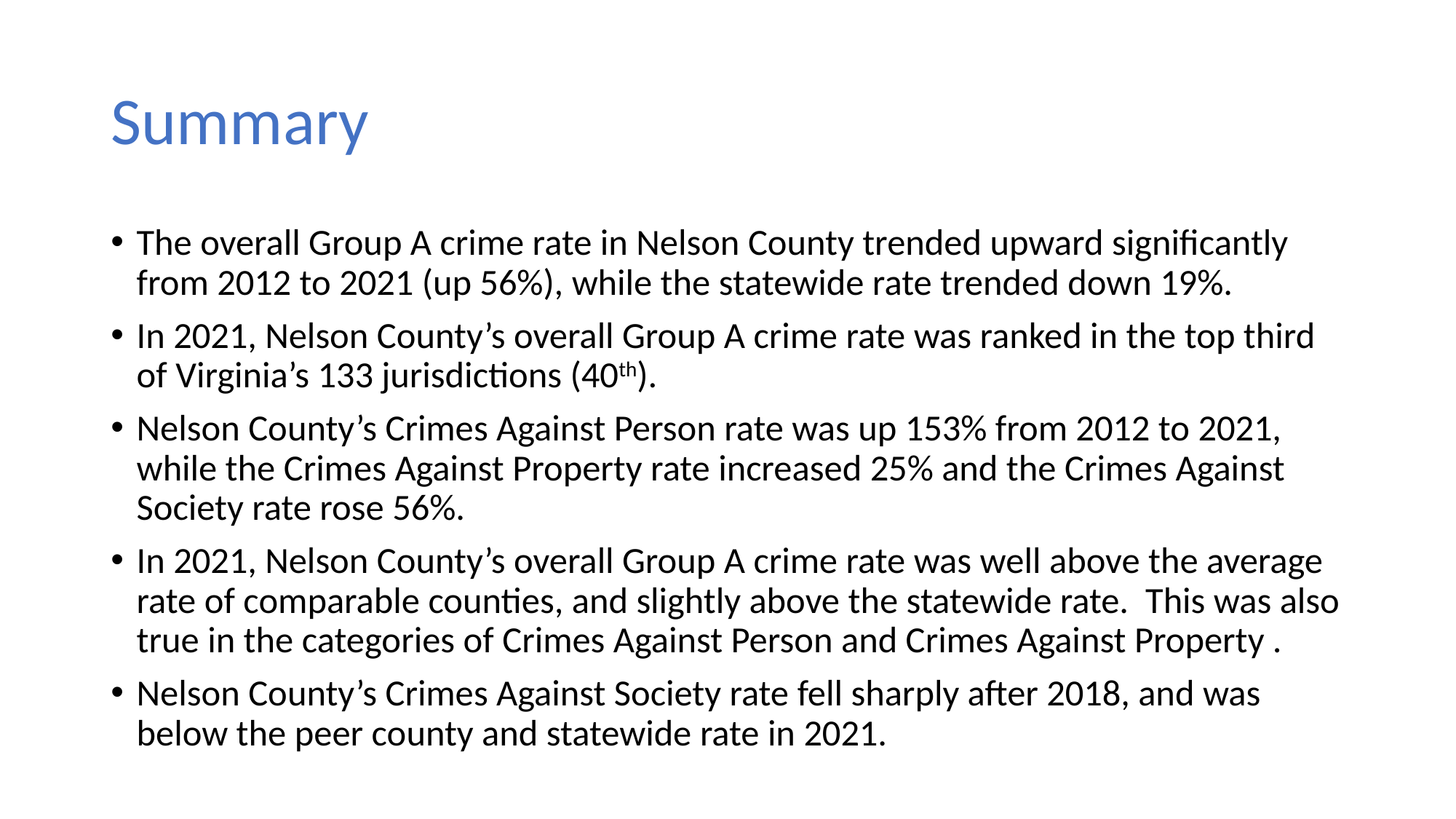

# Summary
The overall Group A crime rate in Nelson County trended upward significantly from 2012 to 2021 (up 56%), while the statewide rate trended down 19%.
In 2021, Nelson County’s overall Group A crime rate was ranked in the top third of Virginia’s 133 jurisdictions (40th).
Nelson County’s Crimes Against Person rate was up 153% from 2012 to 2021, while the Crimes Against Property rate increased 25% and the Crimes Against Society rate rose 56%.
In 2021, Nelson County’s overall Group A crime rate was well above the average rate of comparable counties, and slightly above the statewide rate.  This was also true in the categories of Crimes Against Person and Crimes Against Property .
Nelson County’s Crimes Against Society rate fell sharply after 2018, and was below the peer county and statewide rate in 2021.